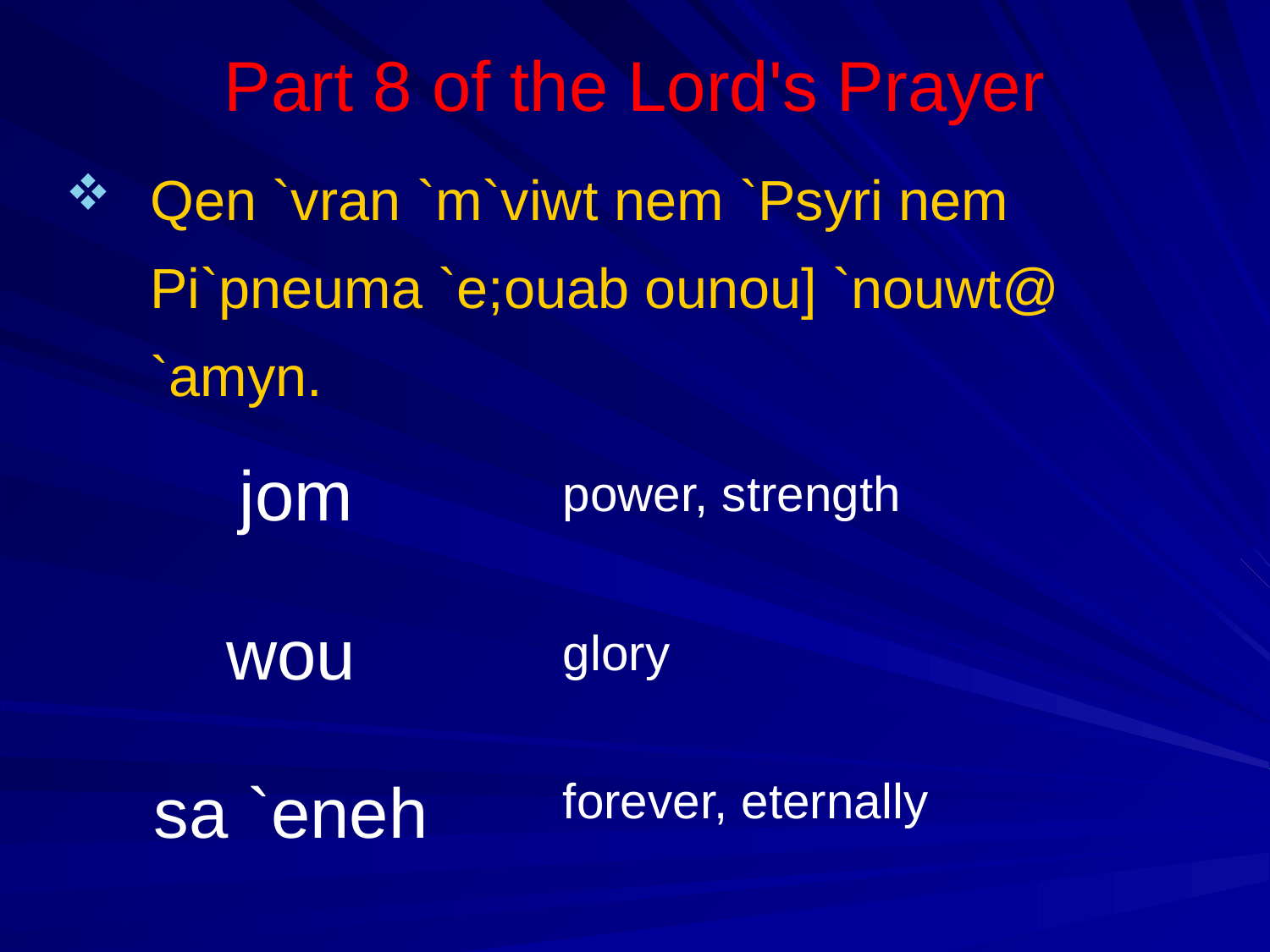

Part 8 of the Lord's Prayer
Qen `vran `m`viwt nem `Psyri nem Pi`pneuma `e;ouab ounou] `nouwt@ `amyn.

jom
power, strength

wou
glory

sa `eneh
forever, eternally